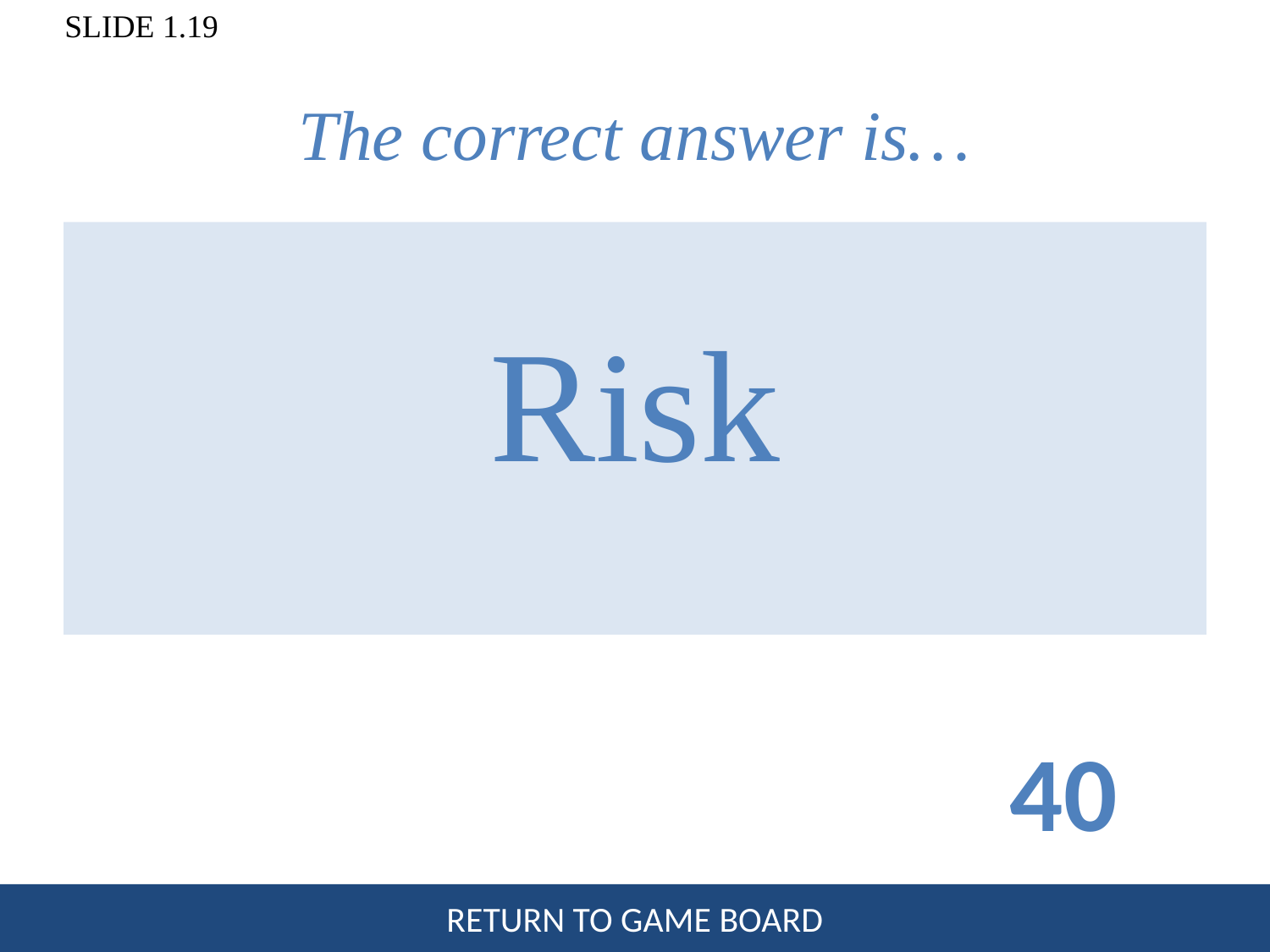

# The correct answer is…

Risk
40
RETURN TO GAME BOARD